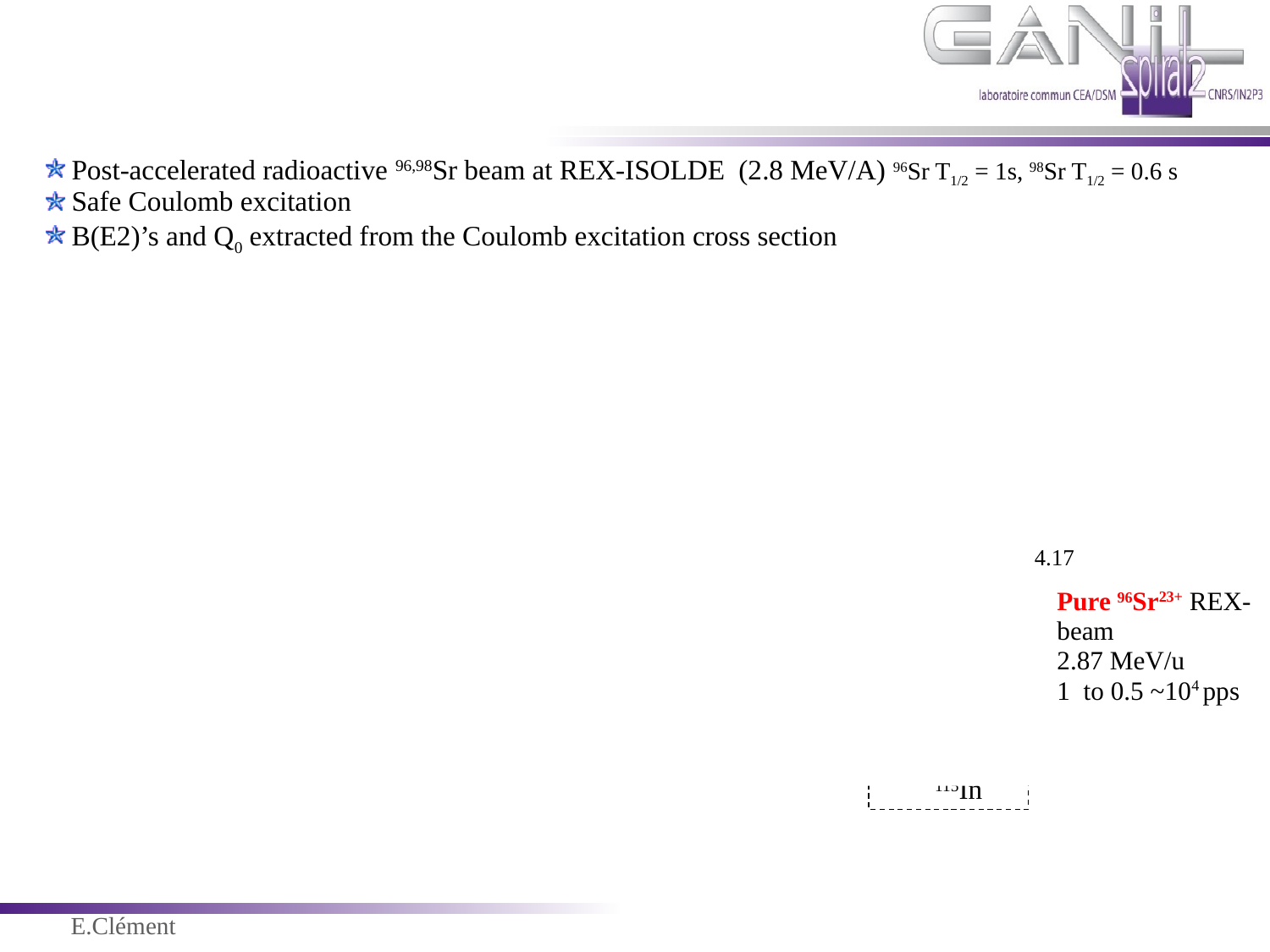

Post-accelerated radioactive 96,98Sr beam at REX-ISOLDE  (2.8 MeV/A) 96Sr T1/2 = 1s, 98Sr T1/2 = 0.6 s
 Safe Coulomb excitation
 B(E2)’s and Q0 extracted from the Coulomb excitation cross section

HRS A= 115

UCx Target
96Rb

Trap
7 to 1.3 105
96Sr19F+/μC

Separator
A/Q = 4.17

Pure 96Sr23+ REX-beam
2.87 MeV/u
1  to 0.5 ~104 pps

115In

Molecular extraction
EBIS
CERN PSB
1.4 GeV Proton beam
1-2μA